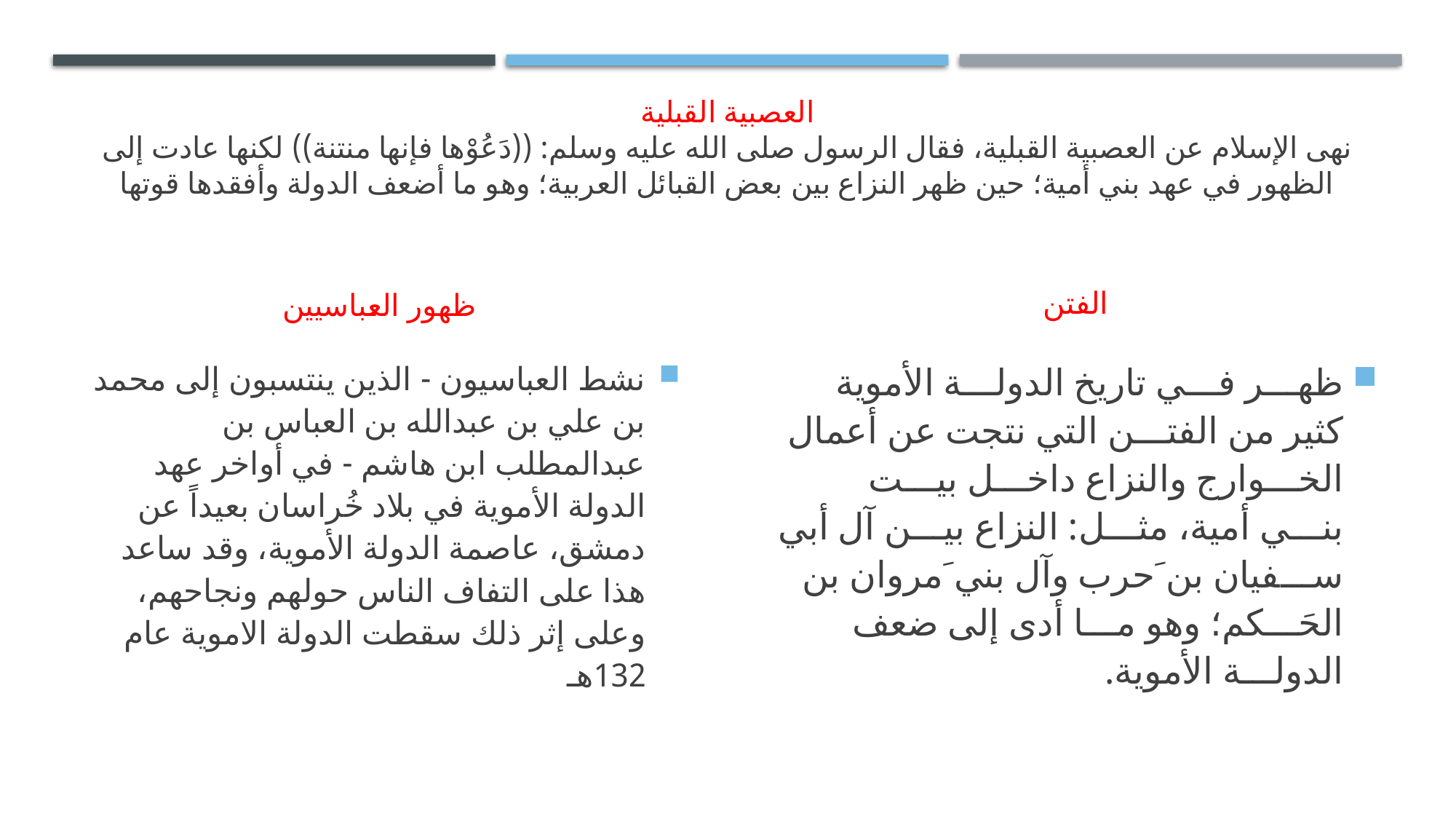

# العصبية القبلية نهى الإسلام عن العصبية القبلية، فقال الرسول صلى الله عليه وسلم: ((دَعُوْها فإنها منتنة)) لكنها عادت إلى الظهور في عهد بني أمية؛ حين ظهر النزاع بين بعض القبائل العربية؛ وهو ما أضعف الدولة وأفقدها قوتها
ظهور العباسيين
الفتن
نشط العباسيون - الذين ينتسبون إلى محمد بن علي بن عبدالله بن العباس بن عبدالمطلب ابن هاشم - في أواخر عهد الدولة الأموية في بلاد خُراسان بعيداً عن دمشق، عاصمة الدولة الأموية، وقد ساعد هذا على التفاف الناس حولهم ونجاحهم، وعلى إثر ذلك سقطت الدولة الاموية عام 132هـ
ظهـــر فـــي تاريخ الدولـــة الأموية كثير من الفتـــن التي نتجت عن أعمال الخـــوارج والنزاع داخـــل بيـــت بنـــي أمية، مثـــل: النزاع بيـــن آل أبي ســـفيان بن َحرب وآل بني َمروان بن الحَـــكم؛ وهو مـــا أدى إلى ضعف الدولـــة الأموية.